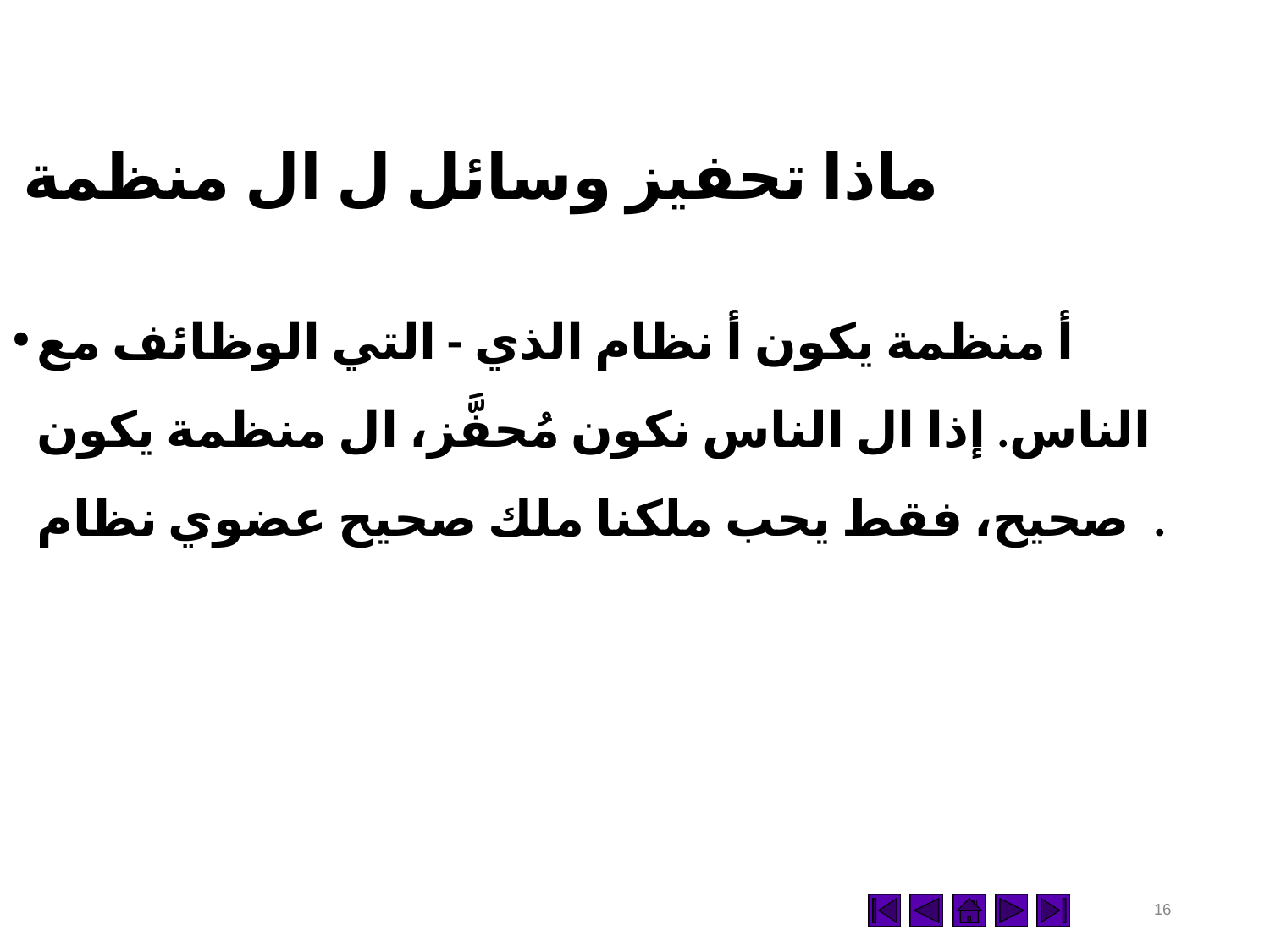

# ماذا تحفيز وسائل ل ال منظمة
أ منظمة يكون أ نظام الذي - التي الوظائف مع الناس. إذا ال الناس نكون مُحفَّز، ال منظمة يكون  صحيح، فقط يحب ملكنا ملك صحيح عضوي نظام.
16